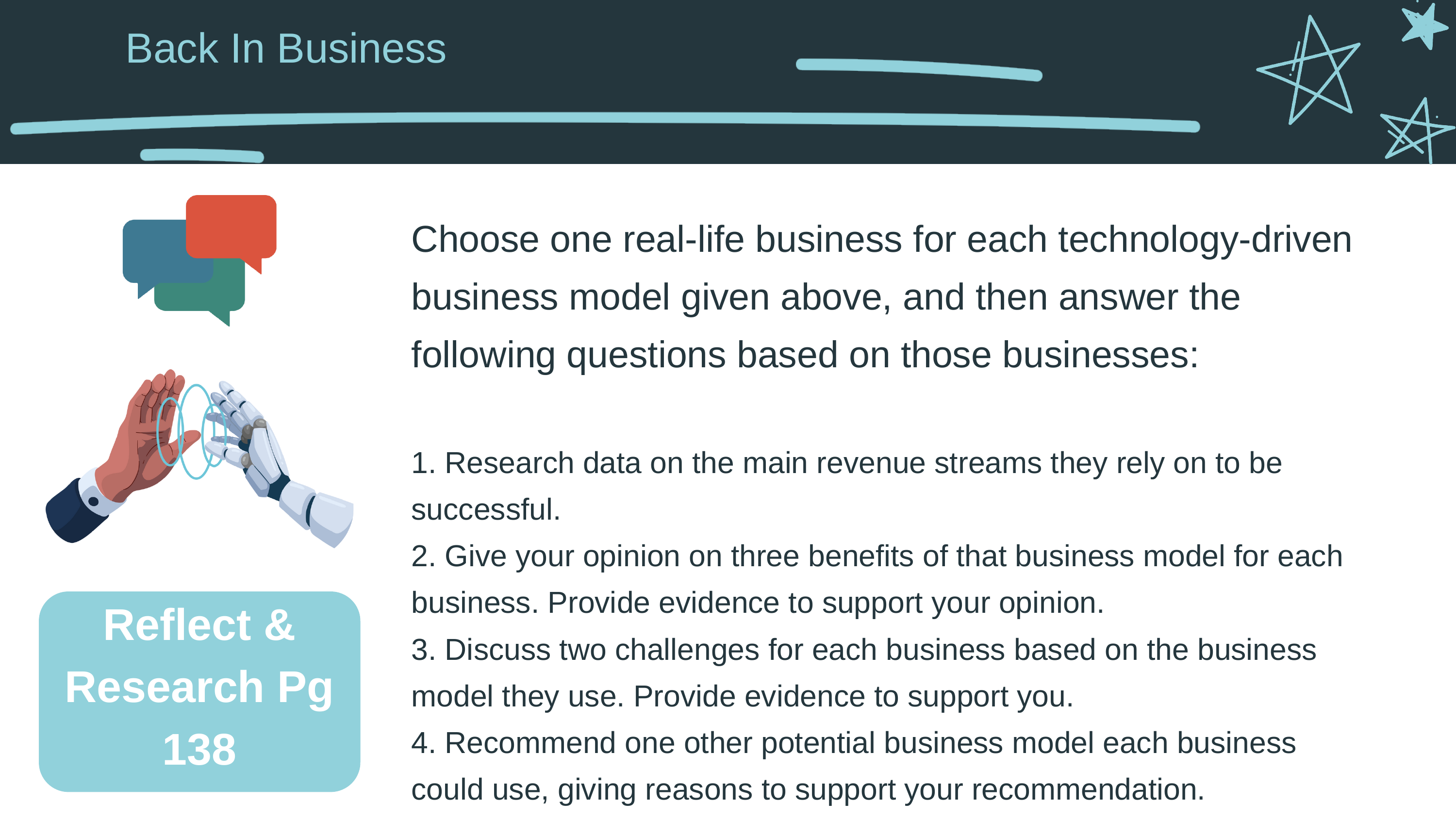

Back In Business

Choose one real-life business for each technology-driven business model given above, and then answer the following questions based on those businesses:

1. Research data on the main revenue streams they rely on to be successful.
2. Give your opinion on three benefits of that business model for each business. Provide evidence to support your opinion.
3. Discuss two challenges for each business based on the business model they use. Provide evidence to support you.
4. Recommend one other potential business model each business could use, giving reasons to support your recommendation.

Reflect & Research Pg 138